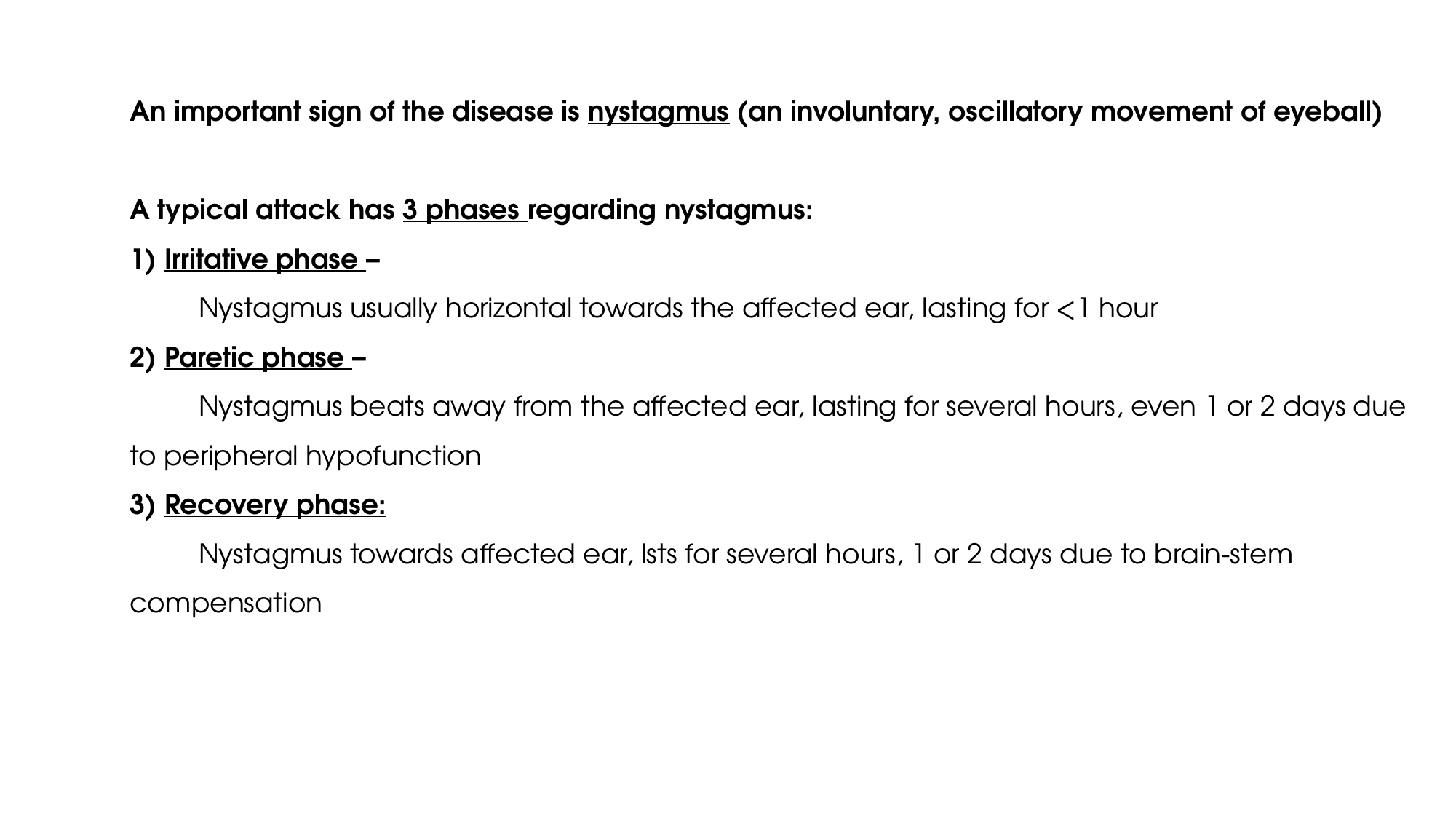

An important sign of the disease is nystagmus (an involuntary, oscillatory movement of eyeball)

A typical attack has 3 phases regarding nystagmus:
1) Irritative phase –
         Nystagmus usually horizontal towards the affected ear, lasting for <1 hour
2) Paretic phase –
         Nystagmus beats away from the affected ear, lasting for several hours, even 1 or 2 days due to peripheral hypofunction
3) Recovery phase:
         Nystagmus towards affected ear, lsts for several hours, 1 or 2 days due to brain-stem compensation